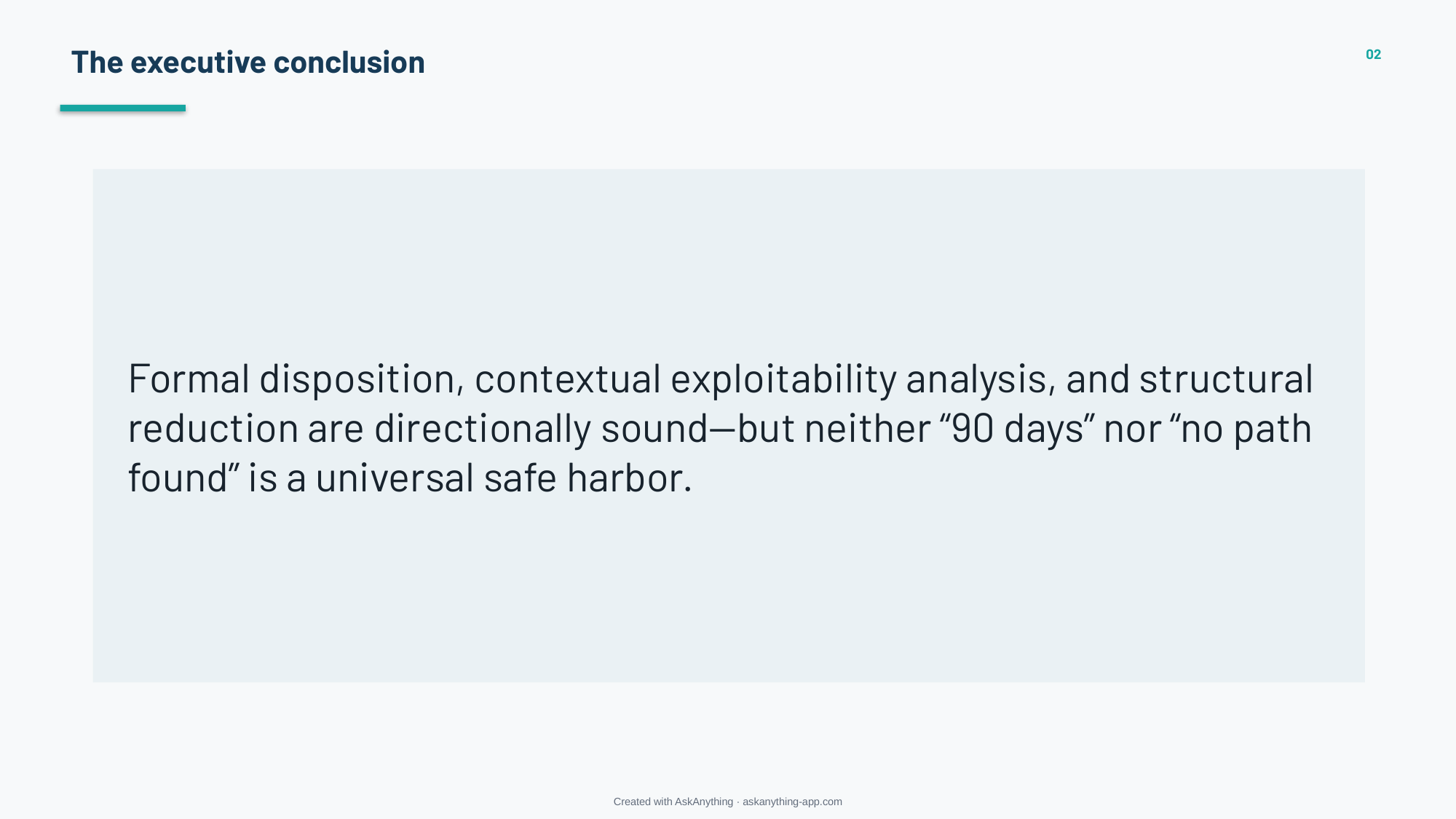

The executive conclusion
02

Formal disposition, contextual exploitability analysis, and structural reduction are directionally sound—but neither “90 days” nor “no path found” is a universal safe harbor.
Managing “Unfixable” CVEs  •  approved evidence
Created with AskAnything · askanything-app.com